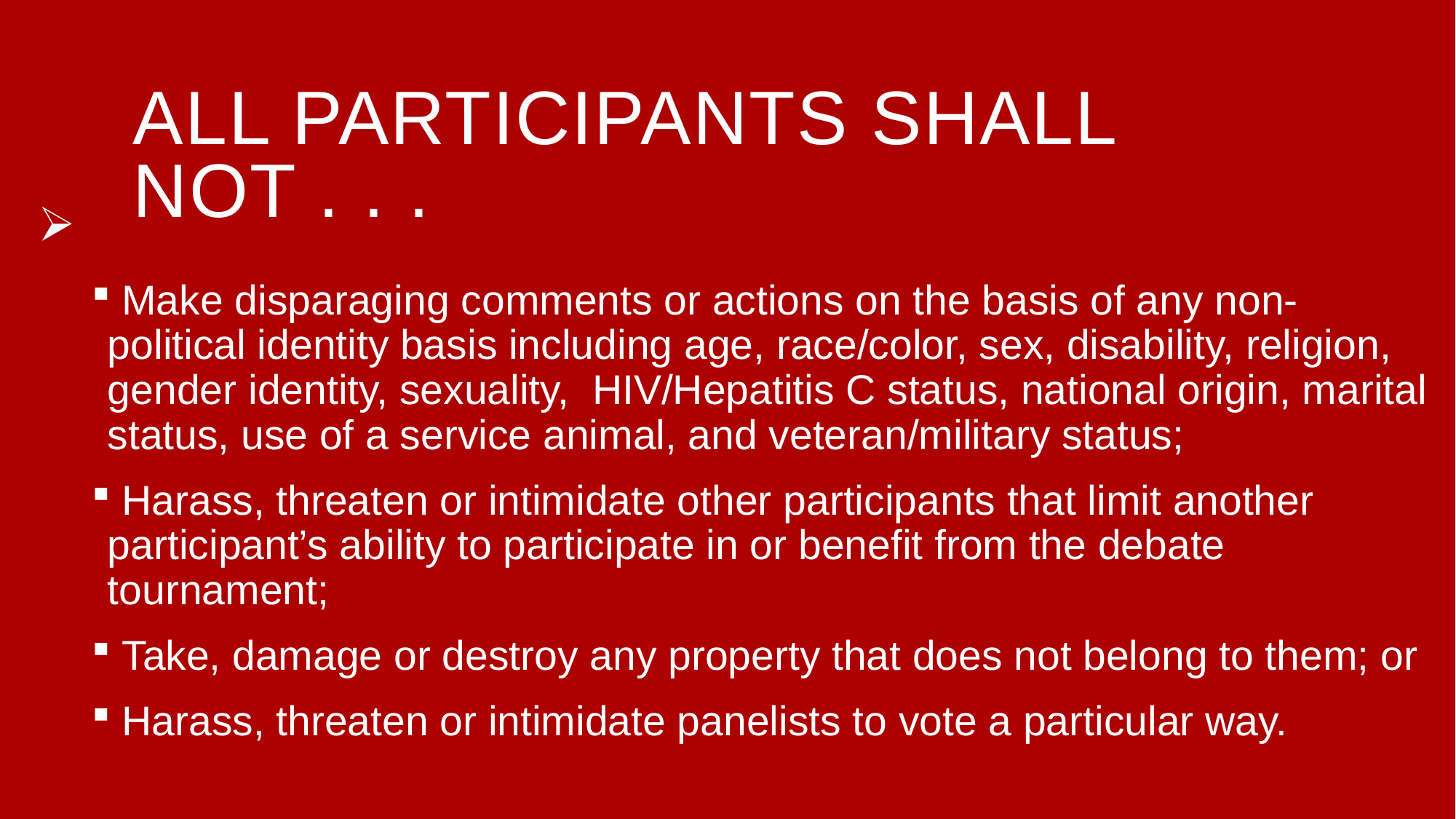

# ALL Participants shall not . . .

 Make disparaging comments or actions on the basis of any non-political identity basis including age, race/color, sex, disability, religion, gender identity, sexuality,  HIV/Hepatitis C status, national origin, marital status, use of a service animal, and veteran/military status;
 Harass, threaten or intimidate other participants that limit another participant’s ability to participate in or benefit from the debate tournament;
 Take, damage or destroy any property that does not belong to them; or
 Harass, threaten or intimidate panelists to vote a particular way.